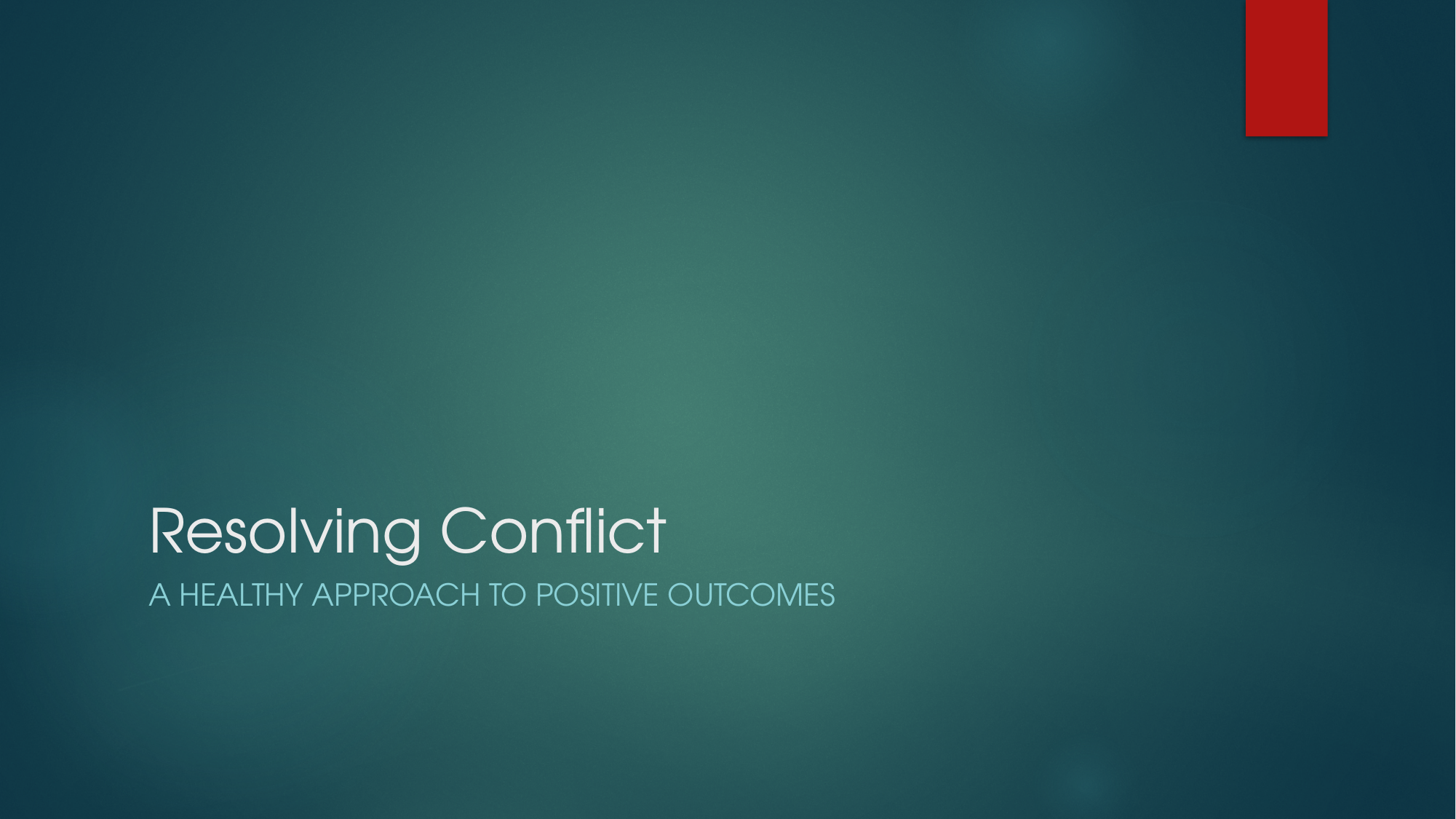

# Resolving Conflict
A Healthy approach to positive outcomes